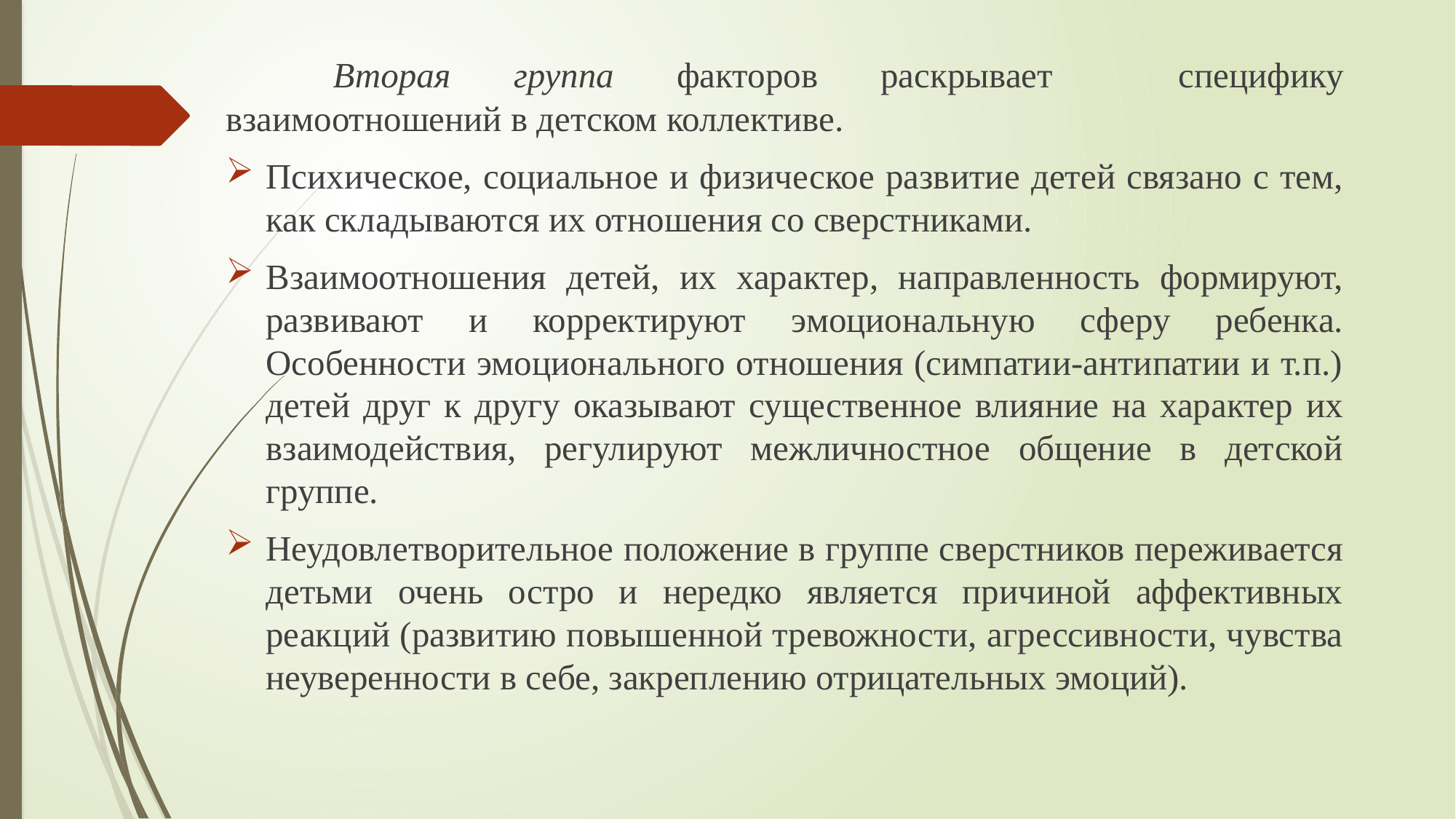

Вторая группа факторов раскрывает  специфику взаимоотношений в детском коллективе.
Психическое, социальное и физическое развитие детей связано с тем, как складываются их отношения со сверстниками.
Взаимоотношения детей, их характер, направленность формируют, развивают и корректируют эмоциональную сферу ребенка. Особенности эмоционального отношения (симпатии-антипатии и т.п.) детей друг к другу оказывают существенное влияние на характер их взаимодействия, регулируют межличностное общение в детской группе.
Неудовлетворительное положение в группе сверстников переживается детьми очень остро и нередко является причиной аффективных реакций (развитию повышенной тревожности, агрессивности, чувства неуверенности в себе, закреплению отрицательных эмоций).
#